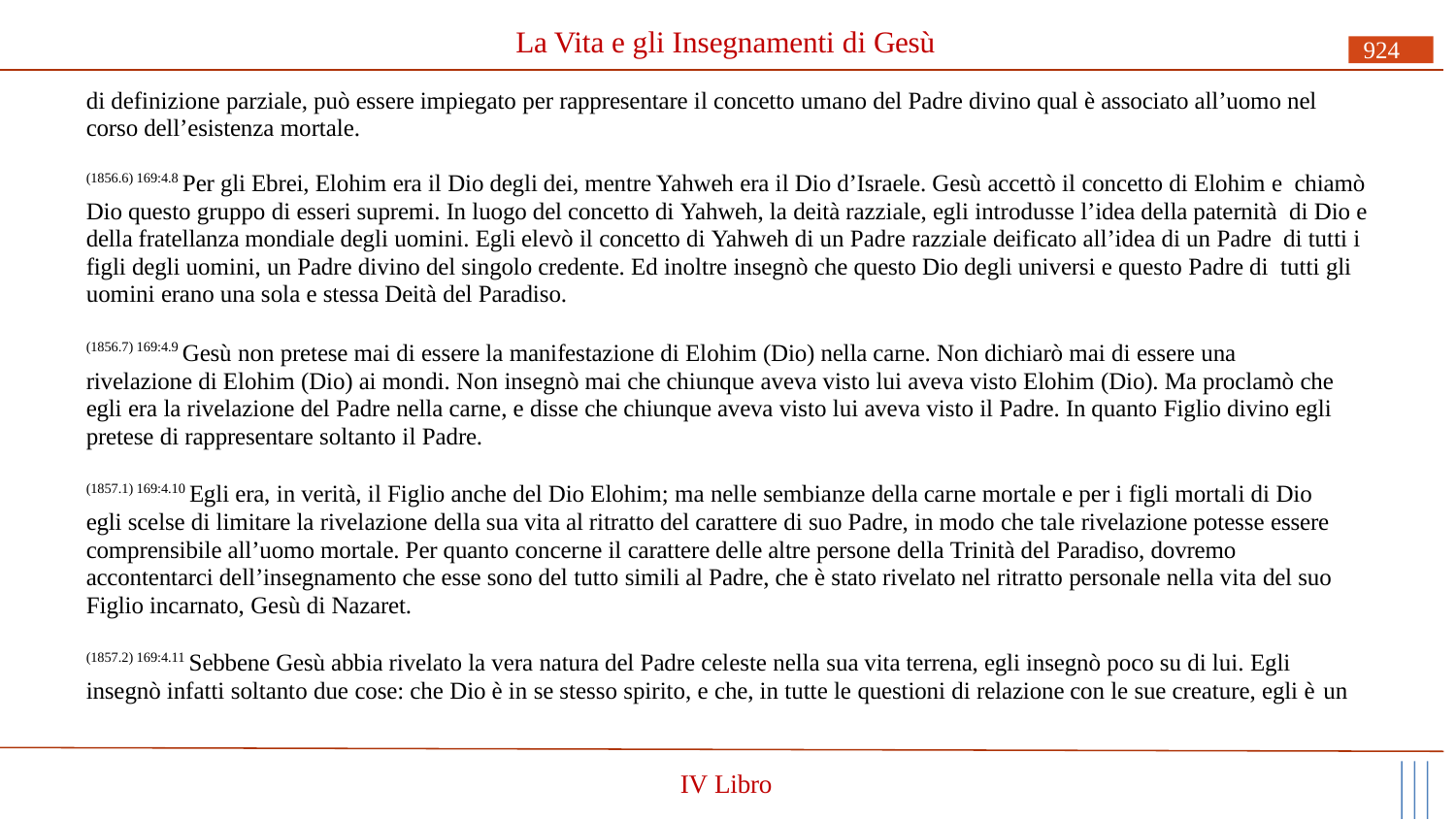

# La Vita e gli Insegnamenti di Gesù
924

di definizione parziale, può essere impiegato per rappresentare il concetto umano del Padre divino qual è associato all’uomo nel  corso dell’esistenza mortale.

(1856.6) 169:4.8 Per gli Ebrei, Elohim era il Dio degli dei, mentre Yahweh era il Dio d’Israele. Gesù accettò il concetto di Elohim e  chiamò Dio questo gruppo di esseri supremi. In luogo del concetto di Yahweh, la deità razziale, egli introdusse l’idea della paternità  di Dio e della fratellanza mondiale degli uomini. Egli elevò il concetto di Yahweh di un Padre razziale deificato all’idea di un Padre  di tutti i figli degli uomini, un Padre divino del singolo credente. Ed inoltre insegnò che questo Dio degli universi e questo Padre di  tutti gli uomini erano una sola e stessa Deità del Paradiso.

(1856.7) 169:4.9 Gesù non pretese mai di essere la manifestazione di Elohim (Dio) nella carne. Non dichiarò mai di essere una  rivelazione di Elohim (Dio) ai mondi. Non insegnò mai che chiunque aveva visto lui aveva visto Elohim (Dio). Ma proclamò che  egli era la rivelazione del Padre nella carne, e disse che chiunque aveva visto lui aveva visto il Padre. In quanto Figlio divino egli  pretese di rappresentare soltanto il Padre.

(1857.1) 169:4.10 Egli era, in verità, il Figlio anche del Dio Elohim; ma nelle sembianze della carne mortale e per i figli mortali di Dio  egli scelse di limitare la rivelazione della sua vita al ritratto del carattere di suo Padre, in modo che tale rivelazione potesse essere  comprensibile all’uomo mortale. Per quanto concerne il carattere delle altre persone della Trinità del Paradiso, dovremo  accontentarci dell’insegnamento che esse sono del tutto simili al Padre, che è stato rivelato nel ritratto personale nella vita del suo  Figlio incarnato, Gesù di Nazaret.

(1857.2) 169:4.11 Sebbene Gesù abbia rivelato la vera natura del Padre celeste nella sua vita terrena, egli insegnò poco su di lui. Egli  insegnò infatti soltanto due cose: che Dio è in se stesso spirito, e che, in tutte le questioni di relazione con le sue creature, egli è un

IV Libro